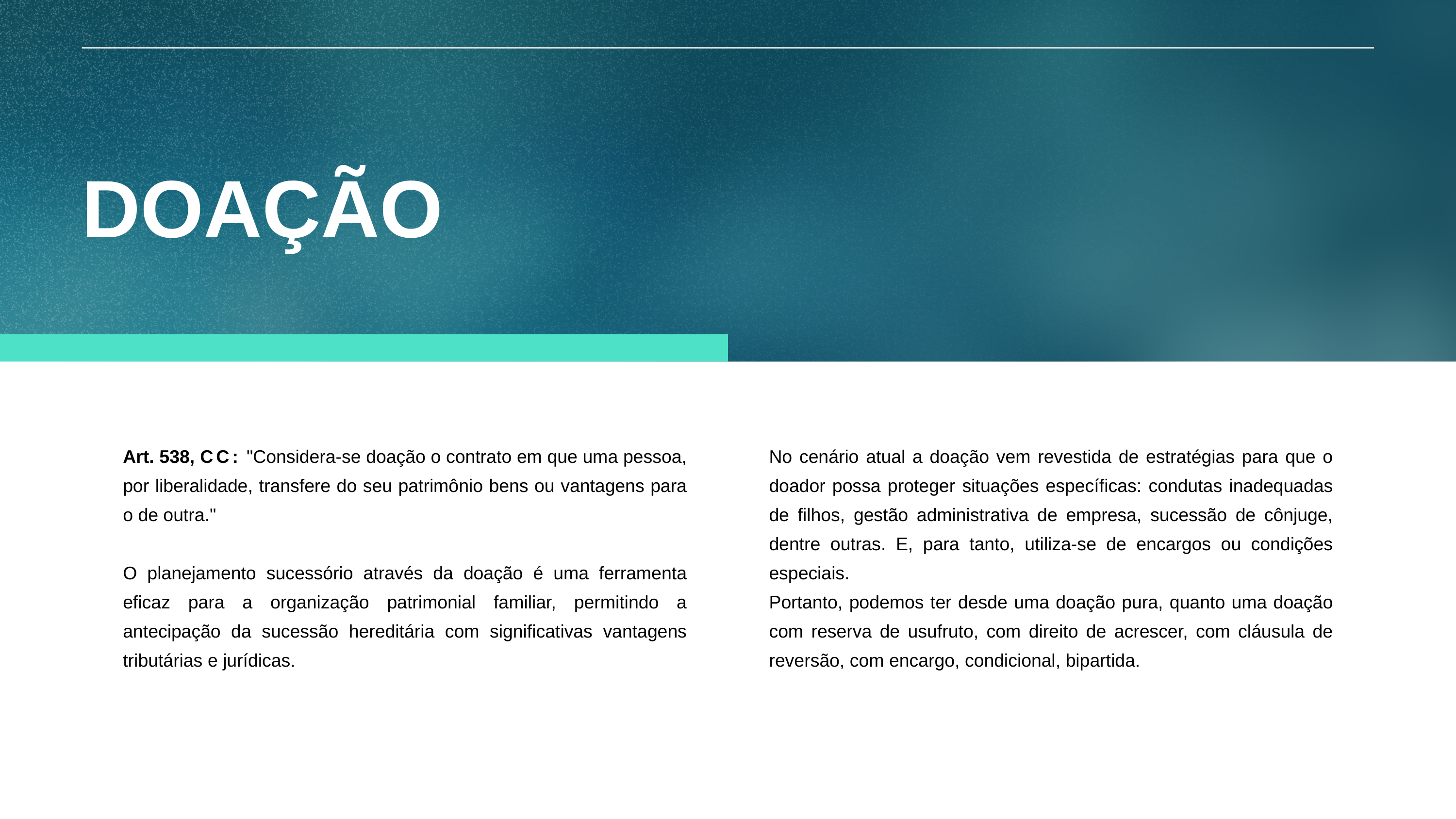

DOAÇÃO

Art. 538, CC: "Considera-se doação o contrato em que uma pessoa, por liberalidade, transfere do seu patrimônio bens ou vantagens para o de outra."

O planejamento sucessório através da doação é uma ferramenta eficaz para a organização patrimonial familiar, permitindo a antecipação da sucessão hereditária com significativas vantagens tributárias e jurídicas.

No cenário atual a doação vem revestida de estratégias para que o doador possa proteger situações específicas: condutas inadequadas de filhos, gestão administrativa de empresa, sucessão de cônjuge, dentre outras. E, para tanto, utiliza-se de encargos ou condições especiais.
Portanto, podemos ter desde uma doação pura, quanto uma doação com reserva de usufruto, com direito de acrescer, com cláusula de reversão, com encargo, condicional, bipartida.